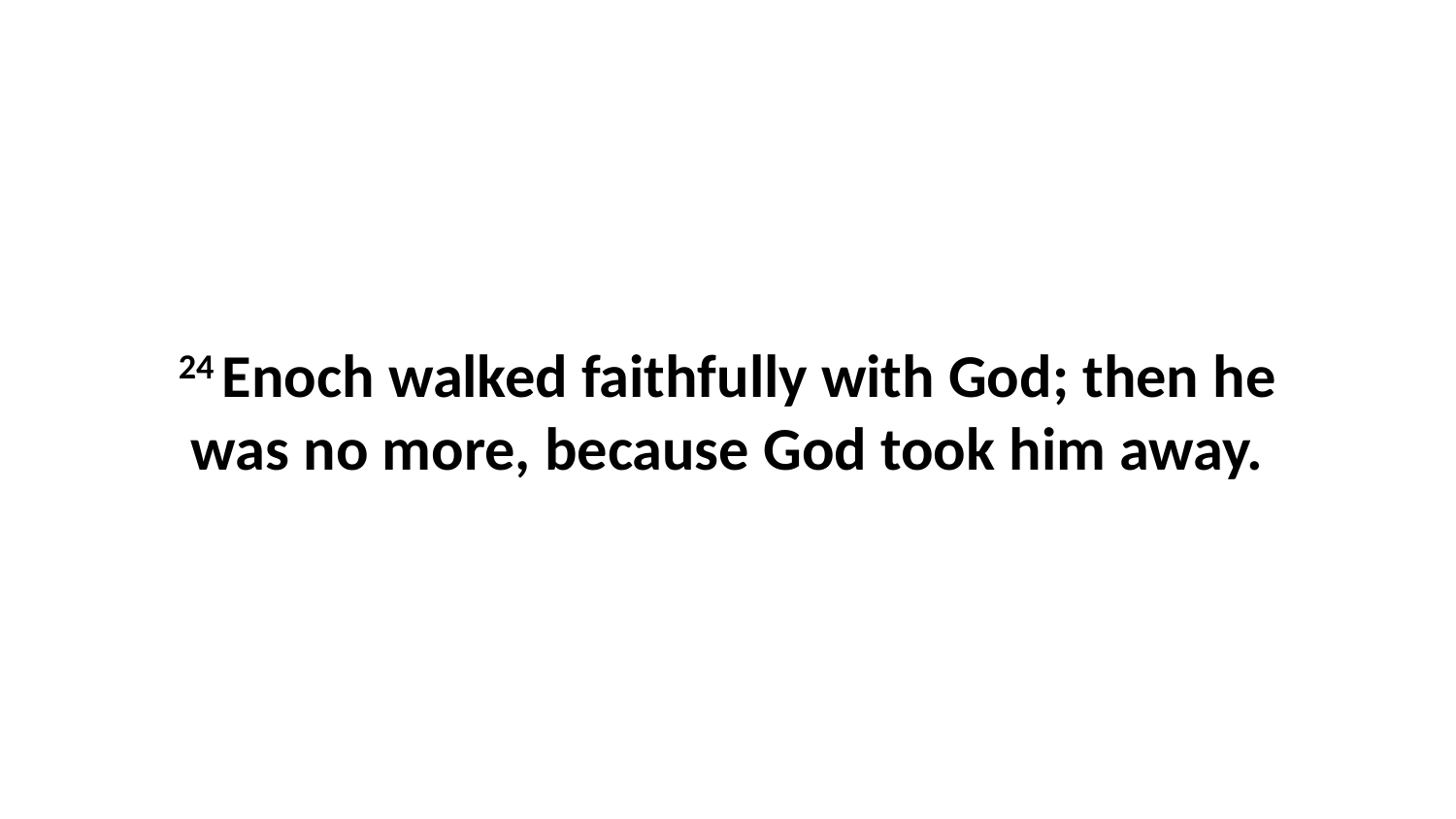

24 Enoch walked faithfully with God; then he was no more, because God took him away.